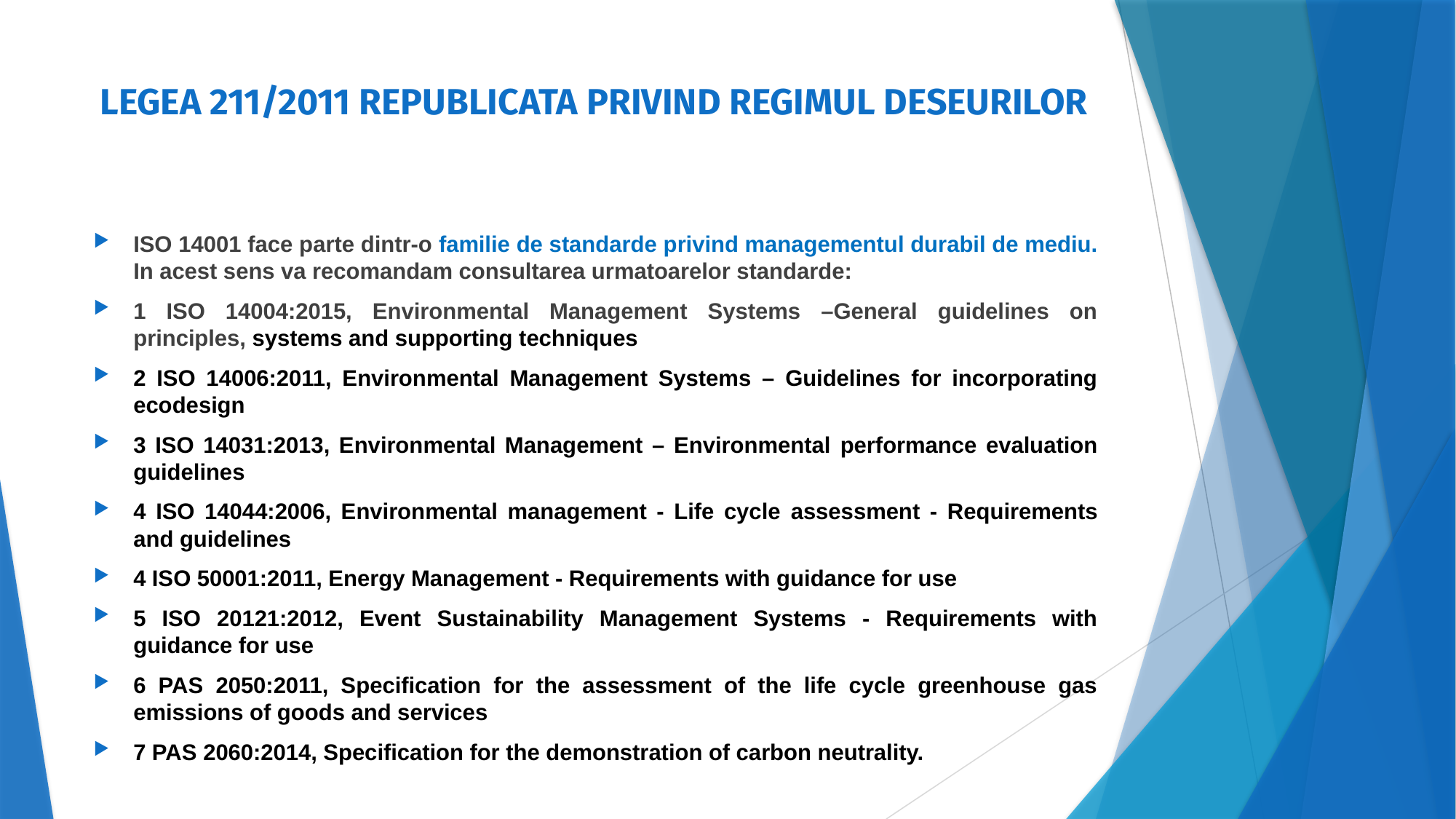

# LEGEA 211/2011 REPUBLICATA PRIVIND REGIMUL DESEURILOR

ISO 14001 face parte dintr-o familie de standarde privind managementul durabil de mediu. In acest sens va recomandam consultarea urmatoarelor standarde:
1 ISO 14004:2015, Environmental Management Systems –General guidelines on principles, systems and supporting techniques
2 ISO 14006:2011, Environmental Management Systems – Guidelines for incorporating ecodesign
3 ISO 14031:2013, Environmental Management – Environmental performance evaluation guidelines
4 ISO 14044:2006, Environmental management - Life cycle assessment - Requirements and guidelines
4 ISO 50001:2011, Energy Management - Requirements with guidance for use
5 ISO 20121:2012, Event Sustainability Management Systems - Requirements with guidance for use
6 PAS 2050:2011, Specification for the assessment of the life cycle greenhouse gas emissions of goods and services
7 PAS 2060:2014, Specification for the demonstration of carbon neutrality.